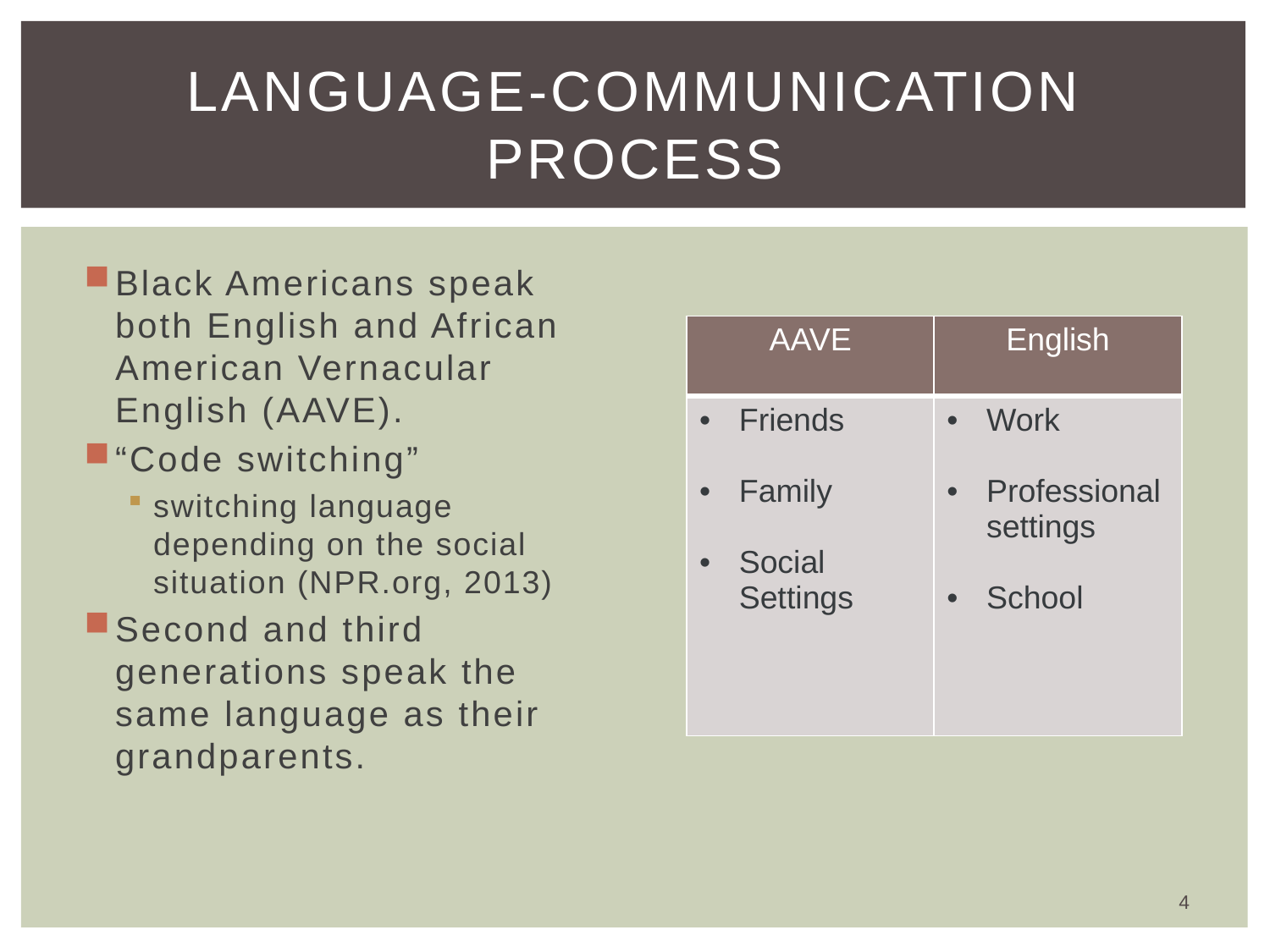

# Language-communication process
Black Americans speak both English and African American Vernacular English (AAVE).
“Code switching”
switching language depending on the social situation (NPR.org, 2013)
Second and third generations speak the same language as their grandparents.

| AAVE | English |
| --- | --- |
| Friends Family Social Settings | Work Professional settings School |
4